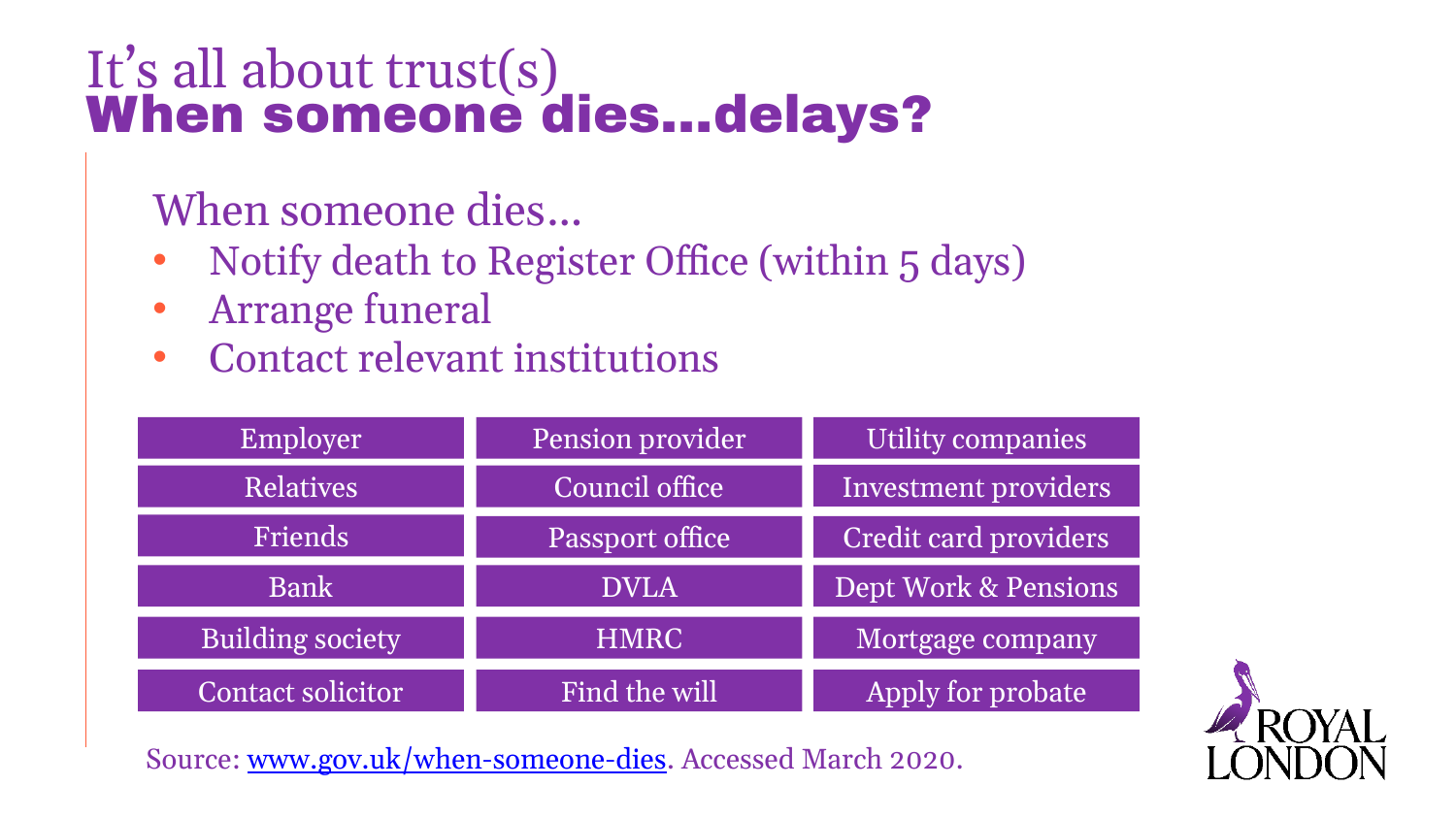

# It’s all about trust(s)
When someone dies…delays?
When someone dies…
Notify death to Register Office (within 5 days)
Arrange funeral
Contact relevant institutions

Employer
Pension provider
Utility companies
Investment providers
Relatives
Council office
Friends
Passport office
Credit card providers
Dept Work & Pensions
Bank
DVLA
Building society
HMRC
Mortgage company
Find the will
Contact solicitor
Apply for probate
Source: www.gov.uk/when-someone-dies. Accessed March 2020.